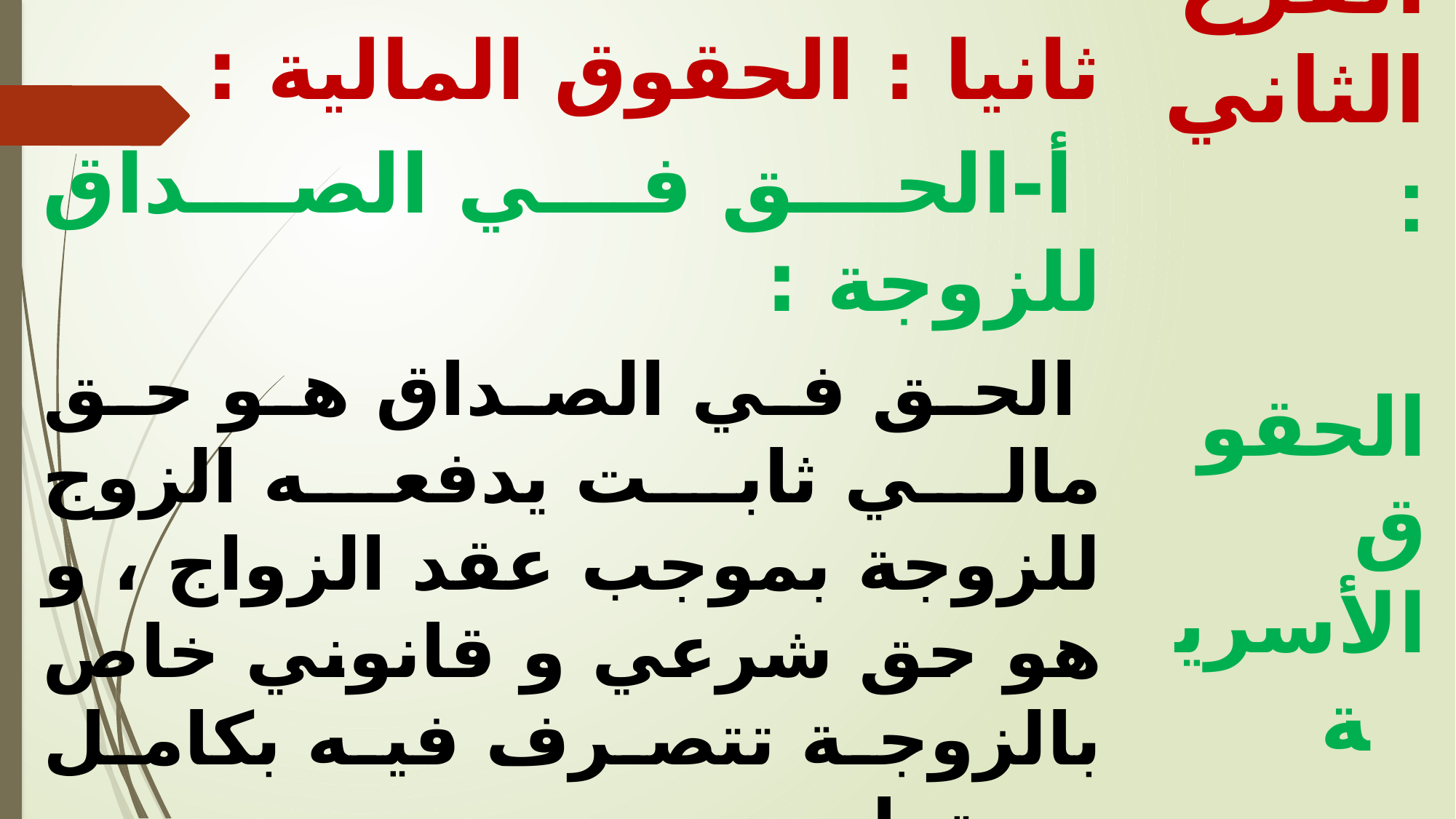

ثانيا : الحقوق المالية :
 أ‌-	الحق في الصداق للزوجة :
 الحق في الصداق هو حق مالي ثابت يدفعه الزوج للزوجة بموجب عقد الزواج ، و هو حق شرعي و قانوني خاص بالزوجة تتصرف فيه بكامل حريتها .
 و يثبت استحقاقها لكامل الصداق عند الدخول بها أو عند وفاة الزوج ، بينما تستحق نصفه في حالة الطلاق قبل الدخول ، بحسب ما جاء في المادة 16 من قانون الأسرة الجزائري .
الفرع الثاني :
 الحقوق الأسرية